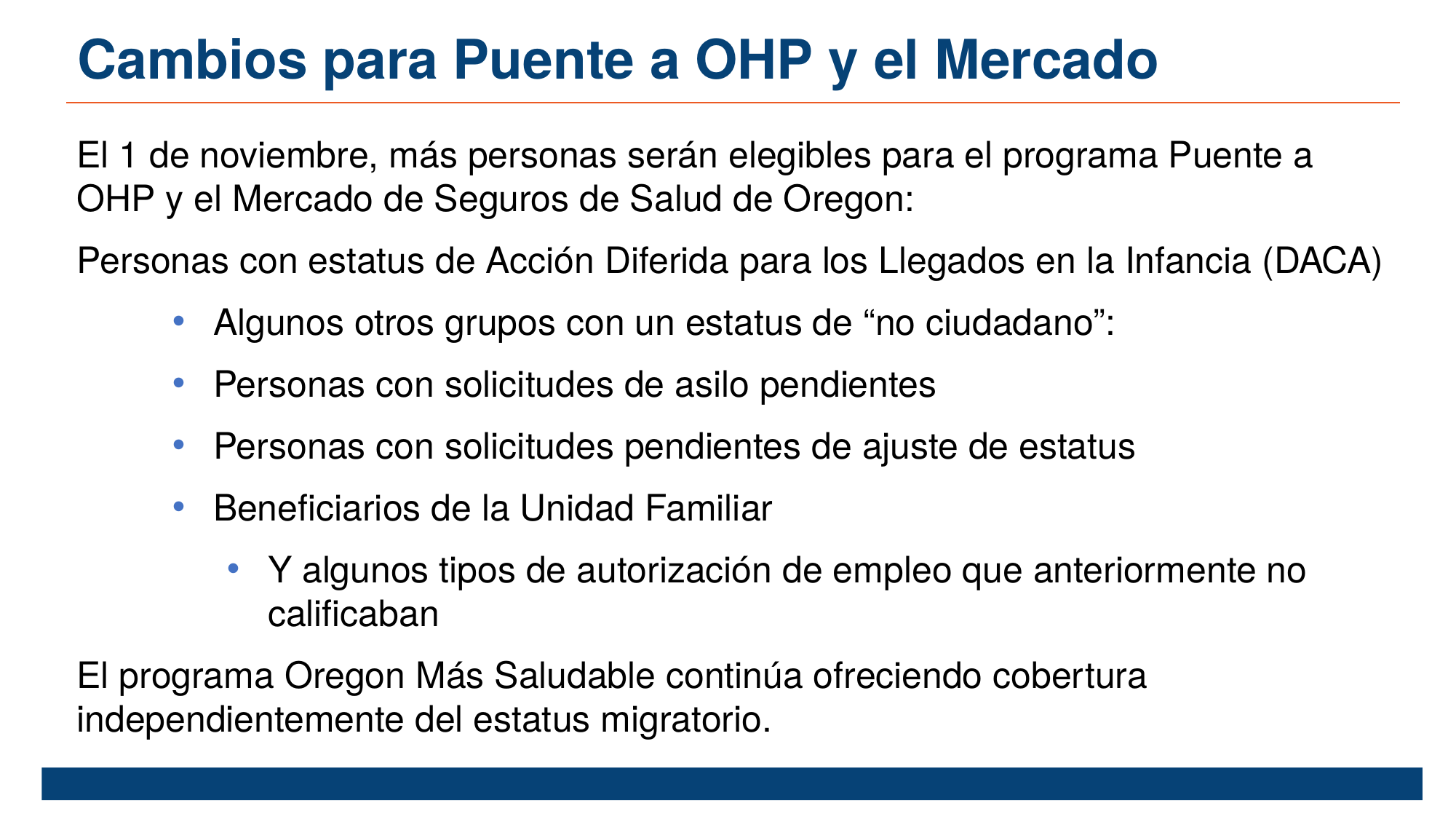

Cambios para Puente a OHP y el Mercado
El 1 de noviembre, más personas serán elegibles para el programa Puente a OHP y el Mercado de Seguros de Salud de Oregon:
Personas con estatus de Acción Diferida para los Llegados en la Infancia (DACA)
Algunos otros grupos con un estatus de “no ciudadano”:
Personas con solicitudes de asilo pendientes
Personas con solicitudes pendientes de ajuste de estatus
Beneficiarios de la Unidad Familiar
Y algunos tipos de autorización de empleo que anteriormente no calificaban
El programa Oregon Más Saludable continúa ofreciendo cobertura independientemente del estatus migratorio.